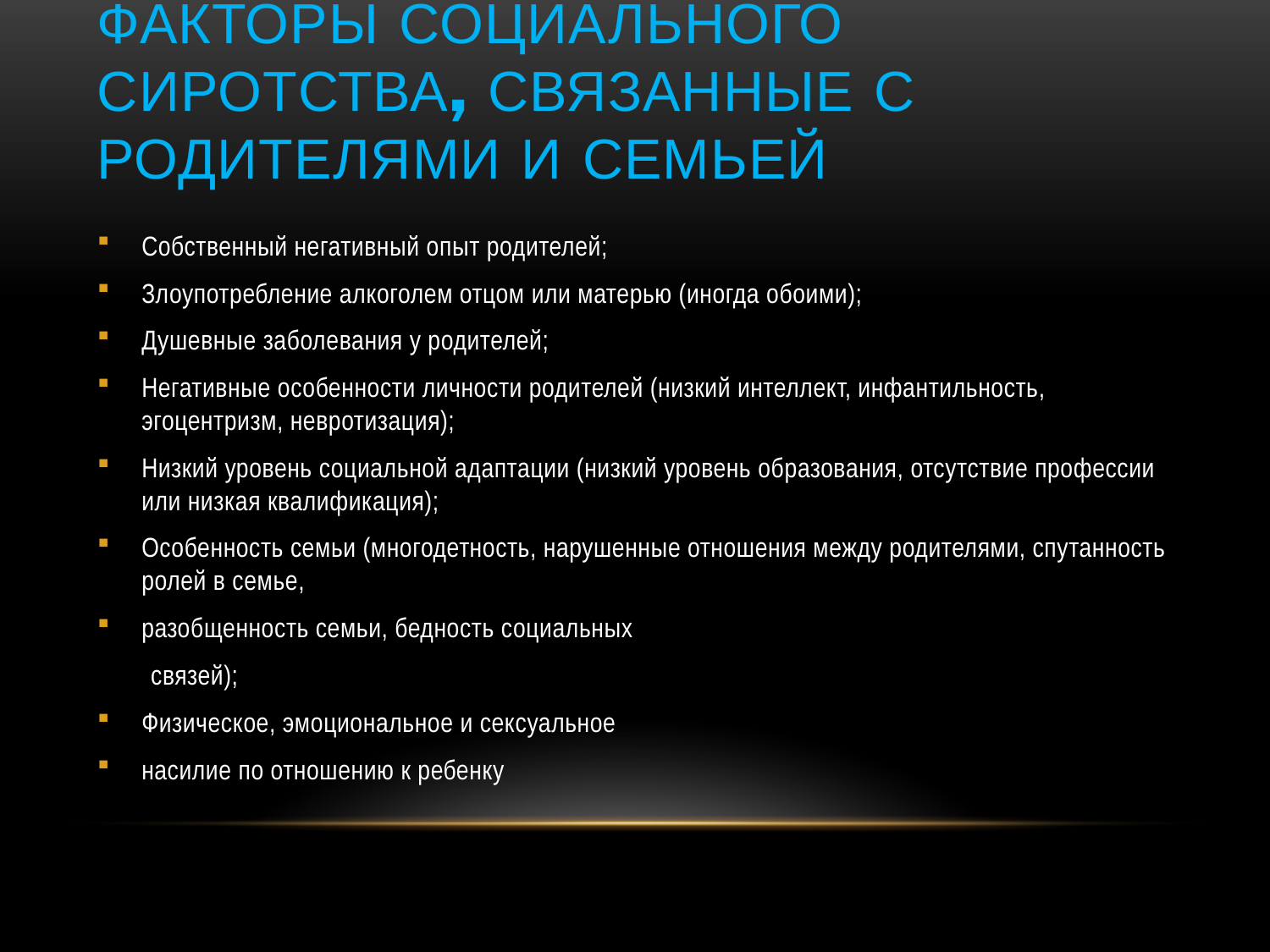

# Факторы социального сиротства, связанные с родителями и семьей
Собственный негативный опыт родителей;
Злоупотребление алкоголем отцом или матерью (иногда обоими);
Душевные заболевания у родителей;
Негативные особенности личности родителей (низкий интеллект, инфантильность, эгоцентризм, невротизация);
Низкий уровень социальной адаптации (низкий уровень образования, отсутствие профессии или низкая квалификация);
Особенность семьи (многодетность, нарушенные отношения между родителями, спутанность ролей в семье,
разобщенность семьи, бедность социальных
        связей);
Физическое, эмоциональное и сексуальное
насилие по отношению к ребенку